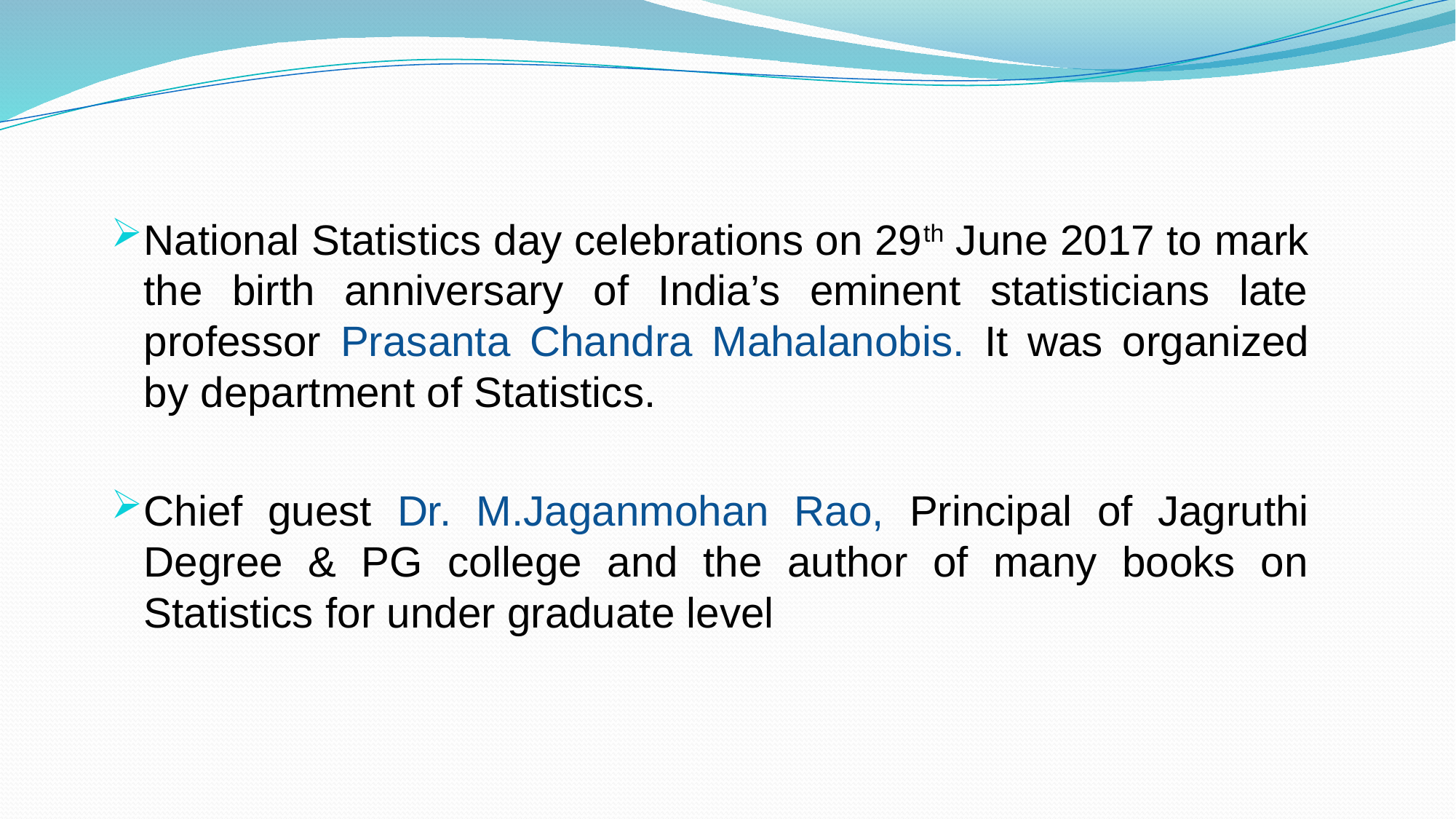

National Statistics day celebrations on 29th June 2017 to mark the birth anniversary of India’s eminent statisticians late professor Prasanta Chandra Mahalanobis. It was organized by department of Statistics.

Chief guest Dr. M.Jaganmohan Rao, Principal of Jagruthi Degree & PG college and the author of many books on Statistics for under graduate level